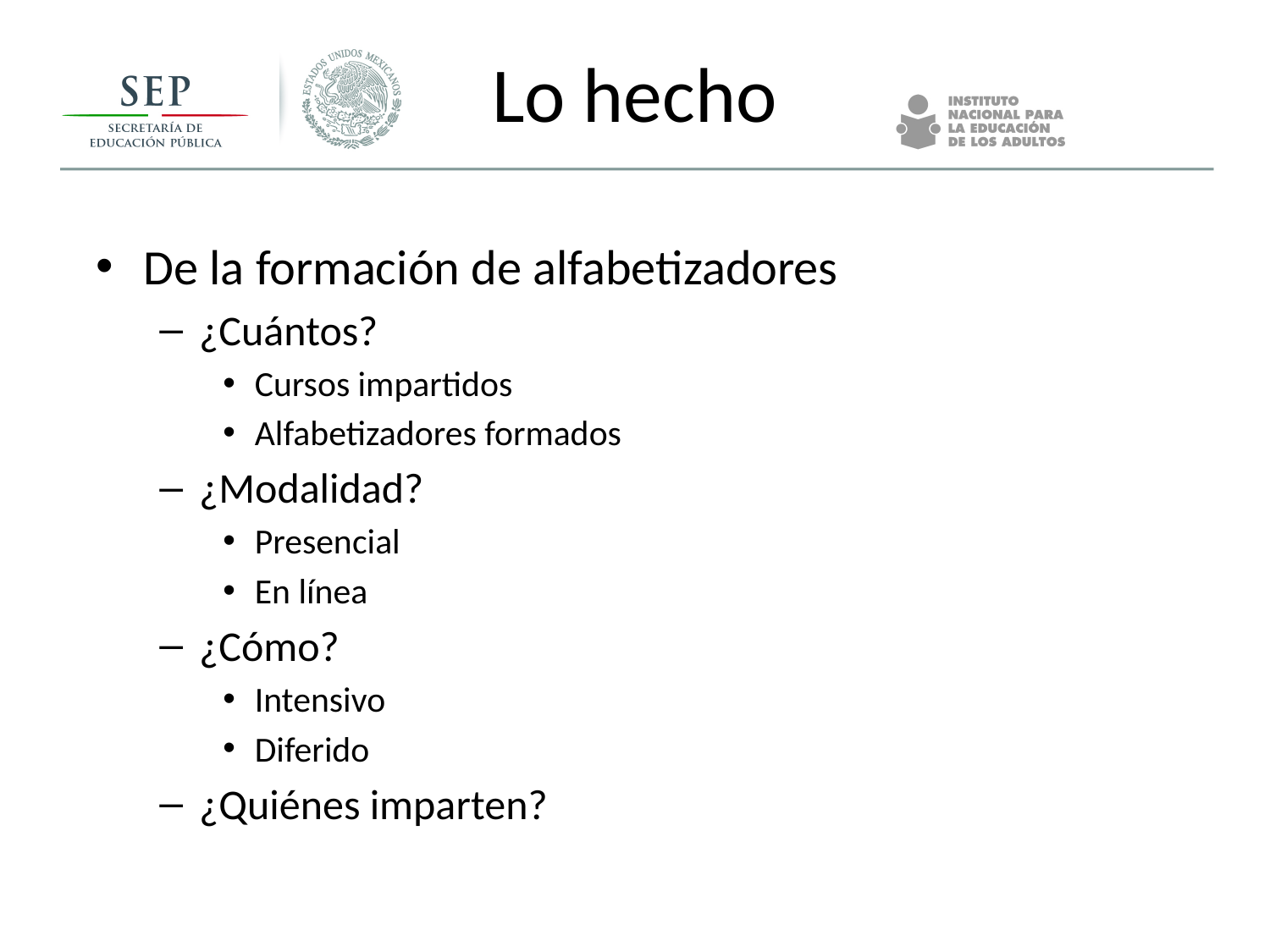

# Lo hecho
De la formación de alfabetizadores
¿Cuántos?
Cursos impartidos
Alfabetizadores formados
¿Modalidad?
Presencial
En línea
¿Cómo?
Intensivo
Diferido
¿Quiénes imparten?